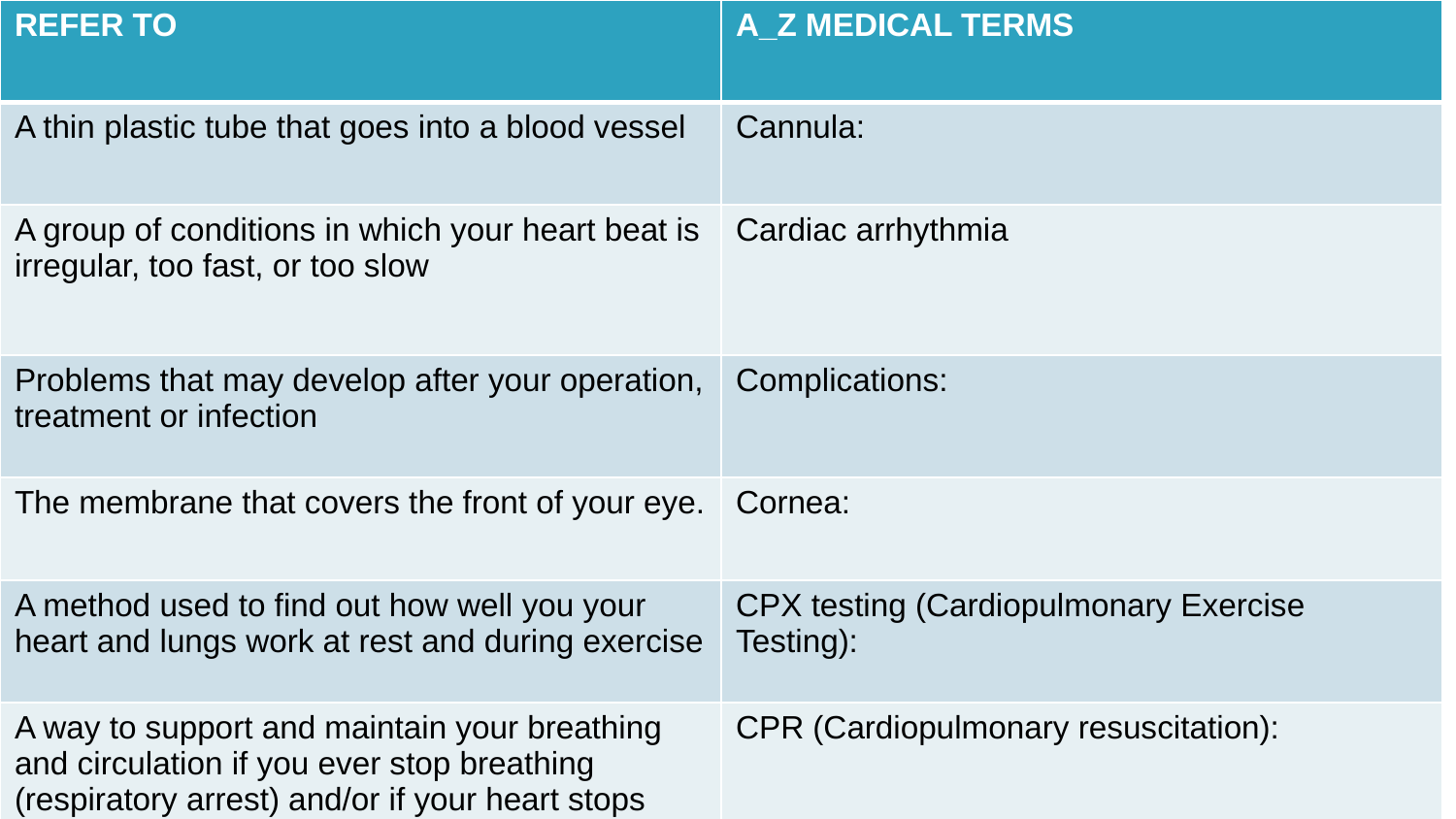

| REFER TO | A\_Z MEDICAL TERMS |
| --- | --- |
| A thin plastic tube that goes into a blood vessel | Cannula: |
| A group of conditions in which your heart beat is irregular, too fast, or too slow | Cardiac arrhythmia |
| Problems that may develop after your operation, treatment or infection | Complications: |
| The membrane that covers the front of your eye. | Cornea: |
| A method used to find out how well you your heart and lungs work at rest and during exercise | CPX testing (Cardiopulmonary Exercise Testing): |
| A way to support and maintain your breathing and circulation if you ever stop breathing (respiratory arrest) and/or if your heart stops (cardiac arrest). | CPR (Cardiopulmonary resuscitation): |
|  |  |